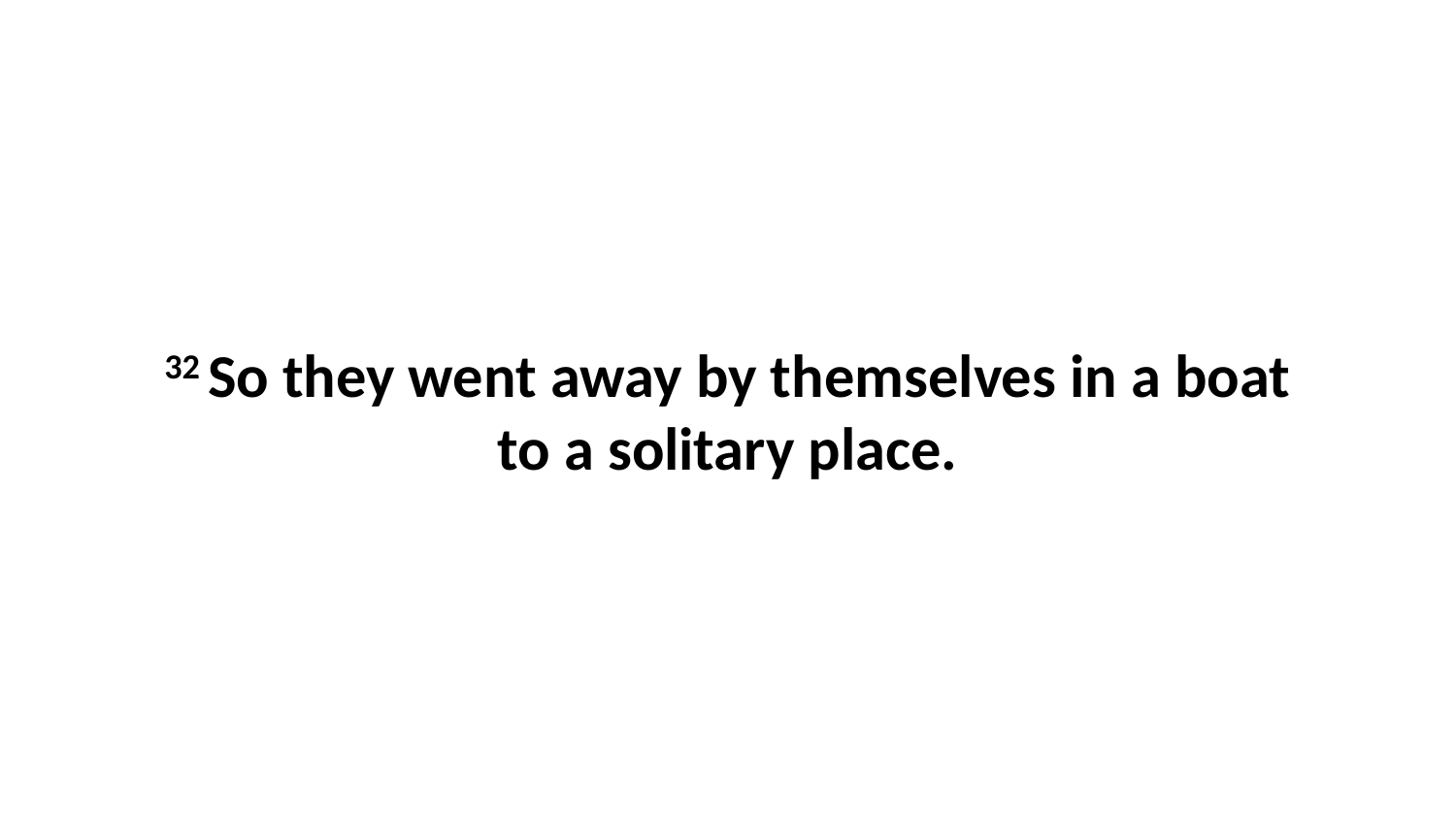

32 So they went away by themselves in a boat to a solitary place.